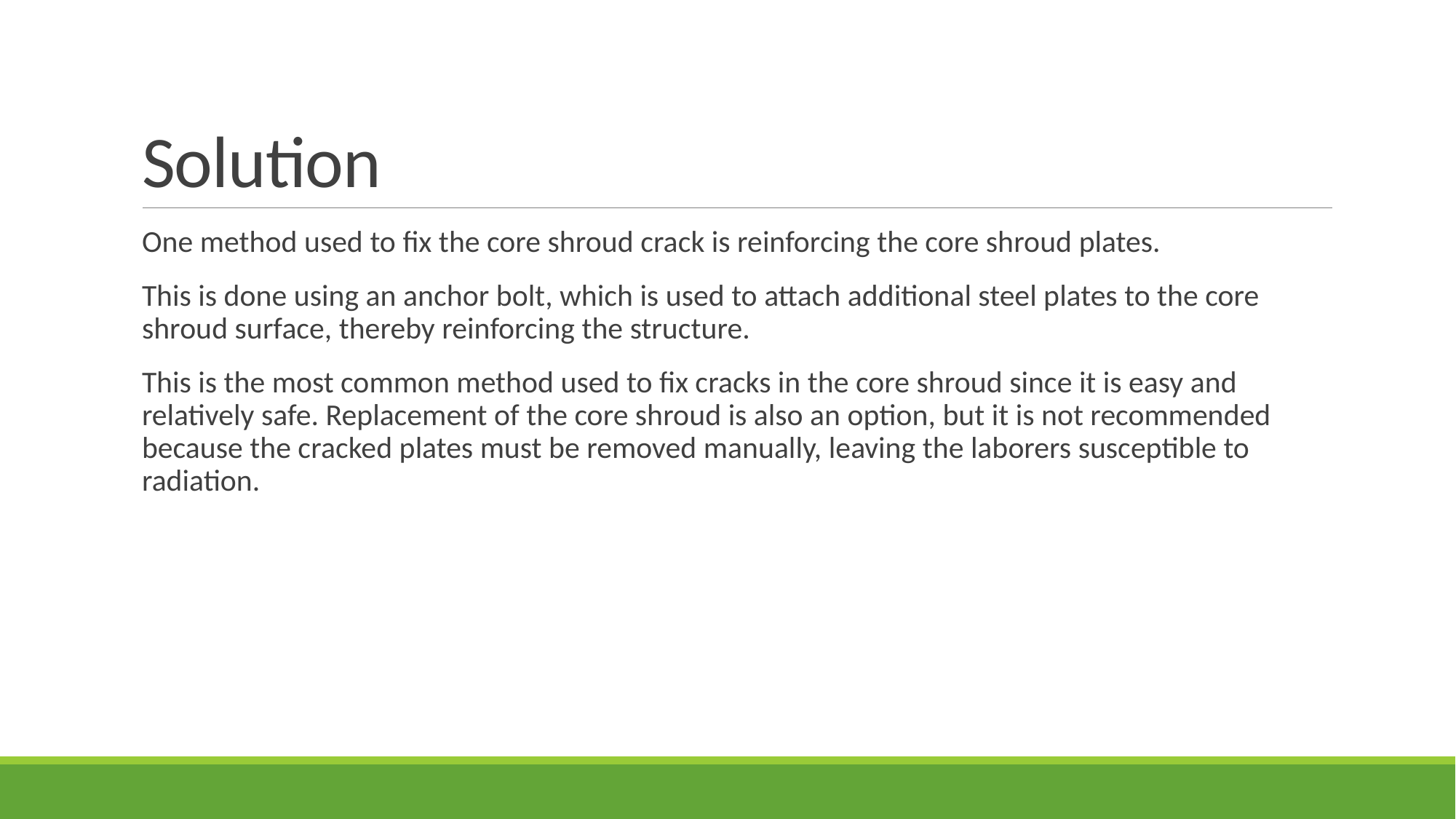

# Solution
One method used to fix the core shroud crack is reinforcing the core shroud plates.
This is done using an anchor bolt, which is used to attach additional steel plates to the core shroud surface, thereby reinforcing the structure.
This is the most common method used to fix cracks in the core shroud since it is easy and relatively safe. Replacement of the core shroud is also an option, but it is not recommended because the cracked plates must be removed manually, leaving the laborers susceptible to radiation.